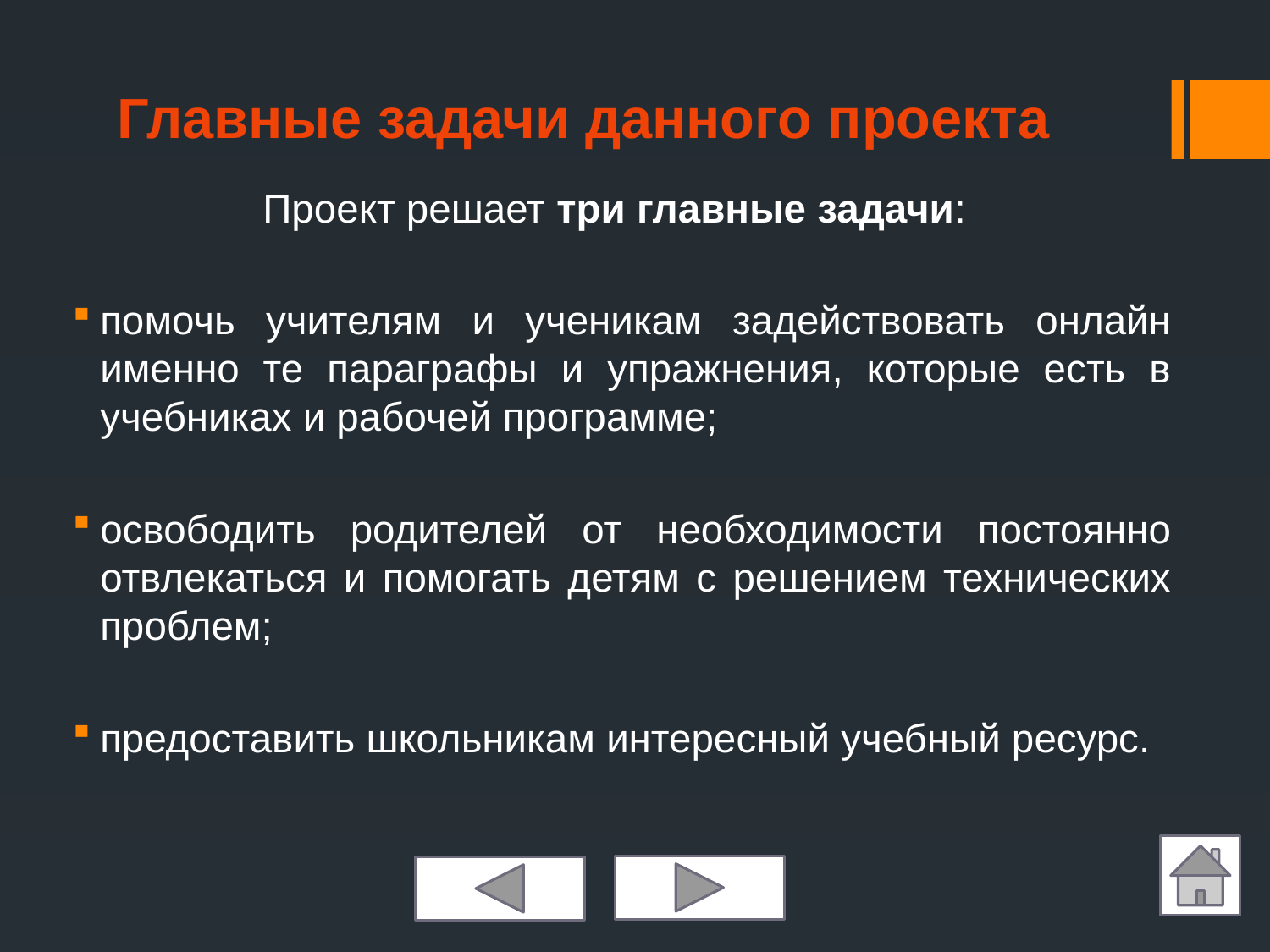

# Главные задачи данного проекта
Проект решает три главные задачи:

помочь учителям и ученикам задействовать онлайн именно те параграфы и упражнения, которые есть в учебниках и рабочей программе;

освободить родителей от необходимости постоянно отвлекаться и помогать детям с решением технических проблем;

предоставить школьникам интересный учебный ресурс.